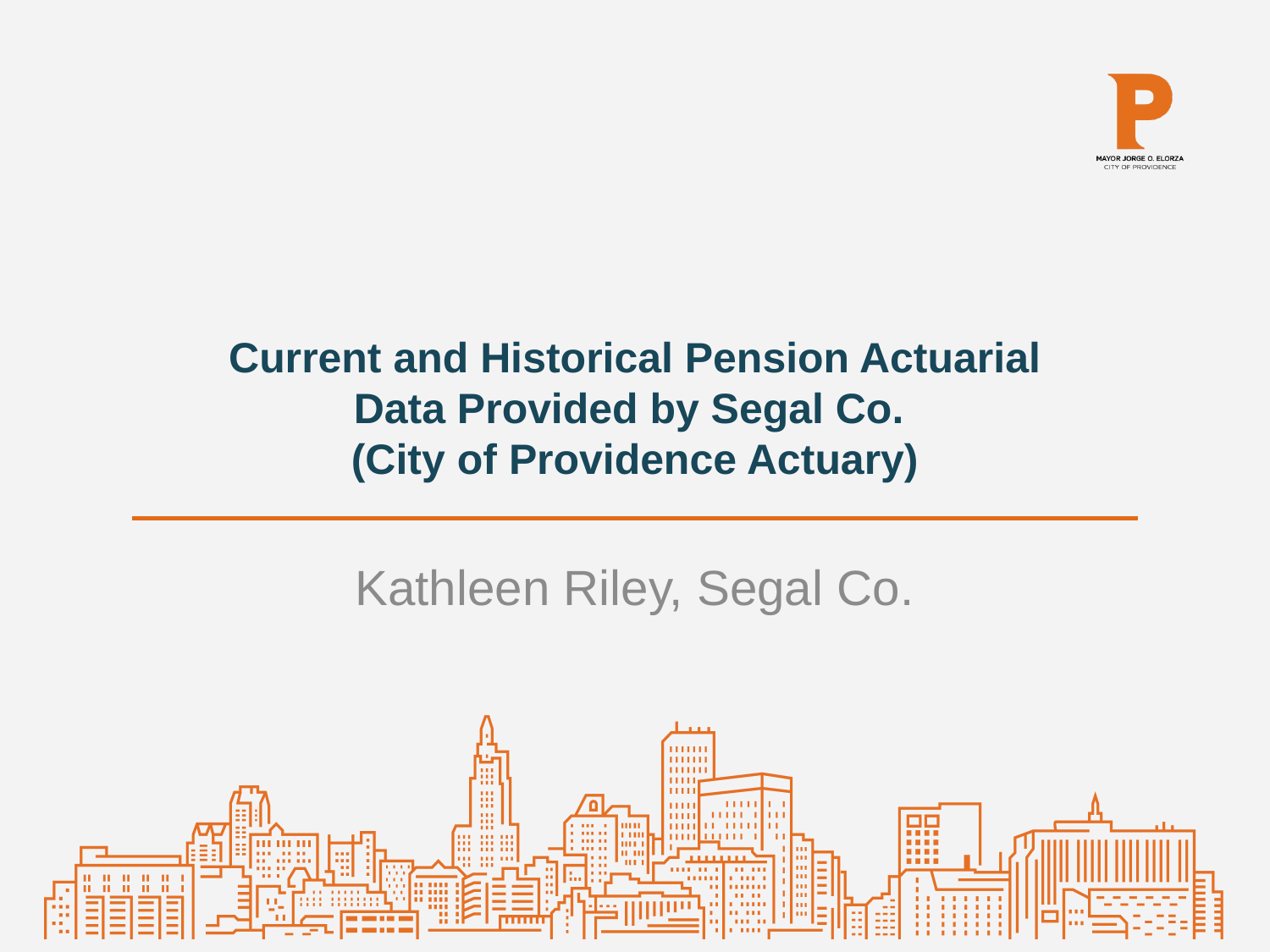

# Current and Historical Pension Actuarial Data Provided by Segal Co. (City of Providence Actuary)
Kathleen Riley, Segal Co.